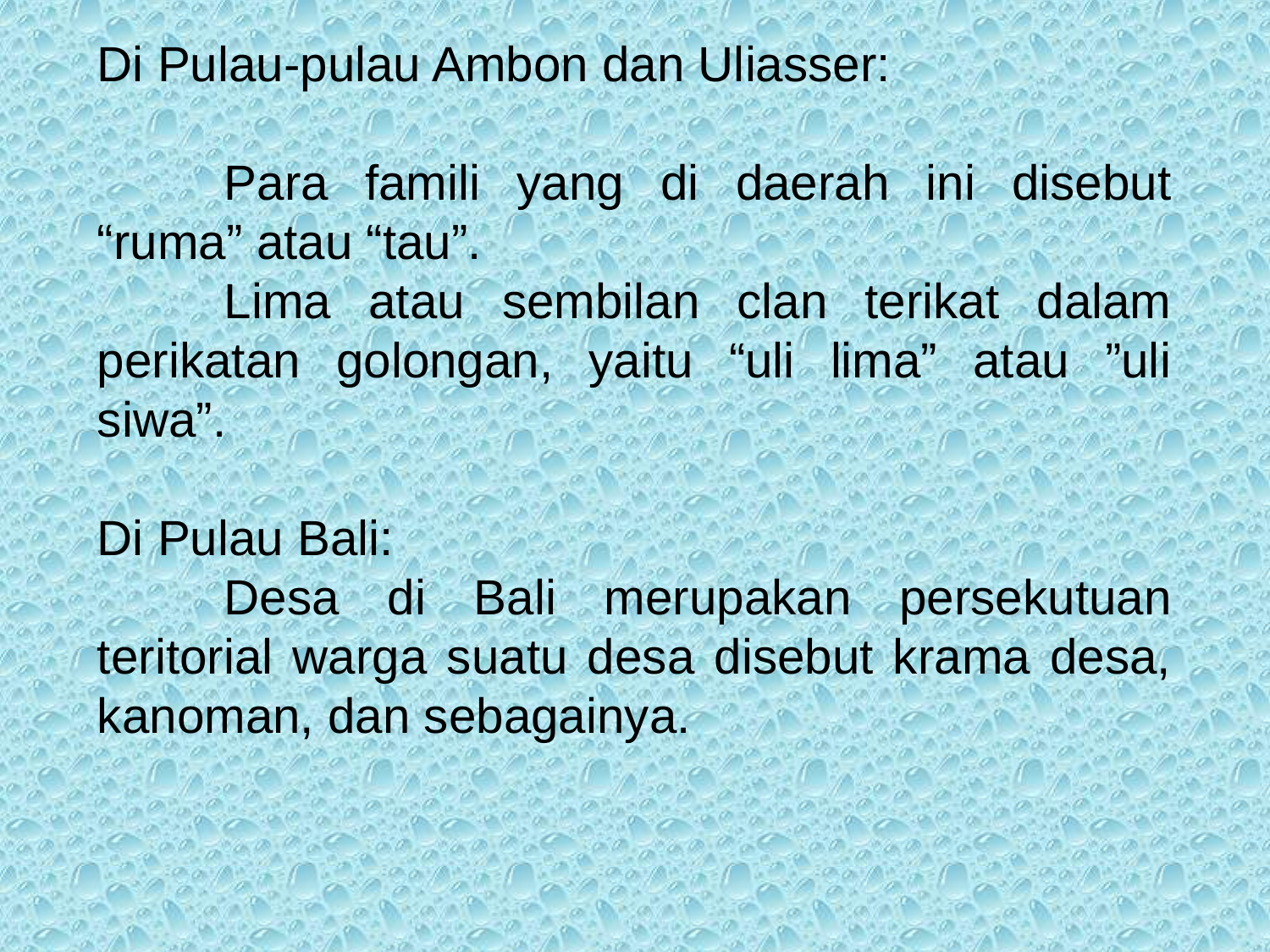

Di Pulau-pulau Ambon dan Uliasser:

	Para famili yang di daerah ini disebut “ruma” atau “tau”.
	Lima atau sembilan clan terikat dalam perikatan golongan, yaitu “uli lima” atau ”uli siwa”.

Di Pulau Bali:
	Desa di Bali merupakan persekutuan teritorial warga suatu desa disebut krama desa, kanoman, dan sebagainya.

6